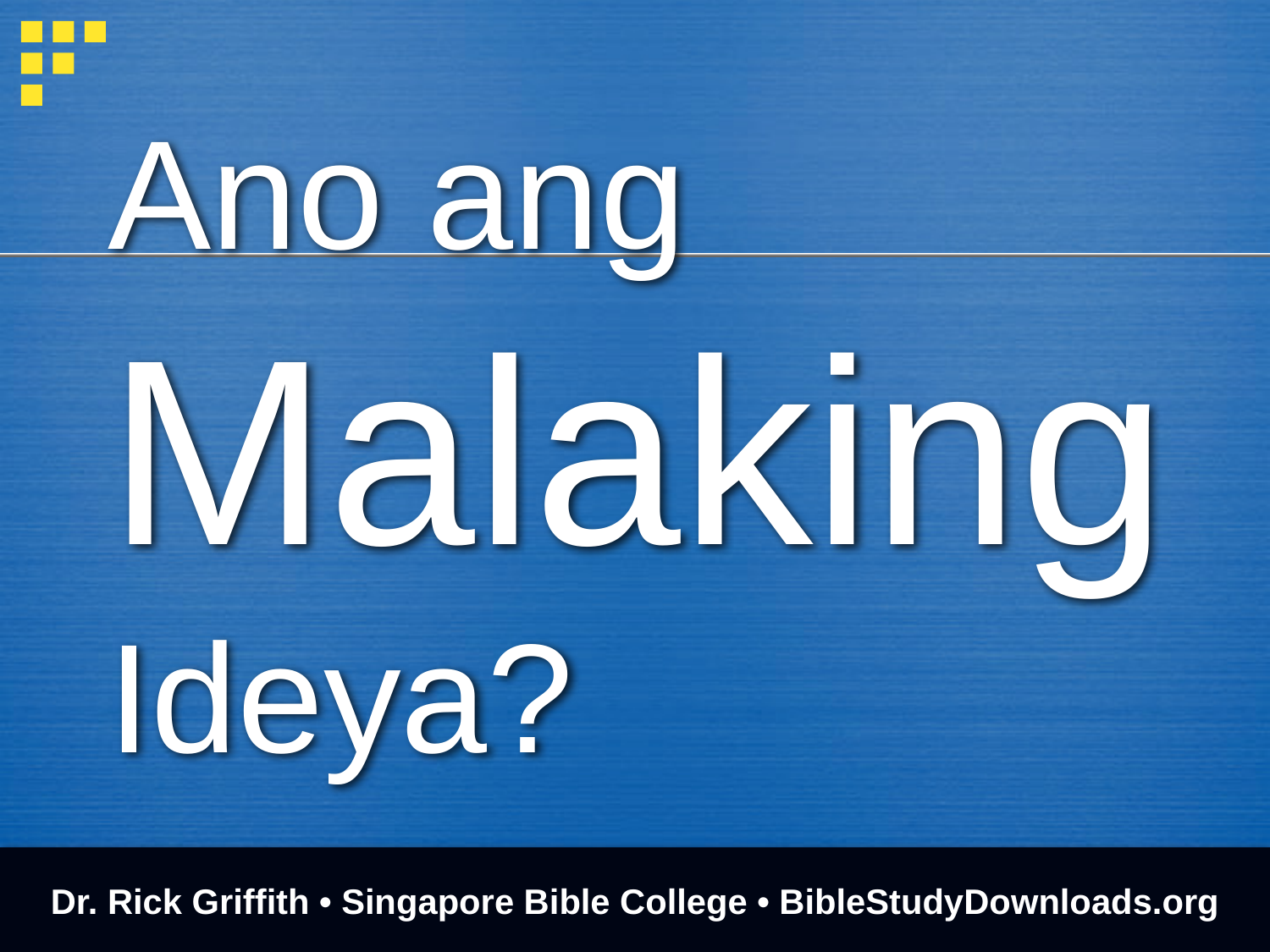

# Ano ang Malaking Ideya?
Dr. Rick Griffith • Singapore Bible College • BibleStudyDownloads.org